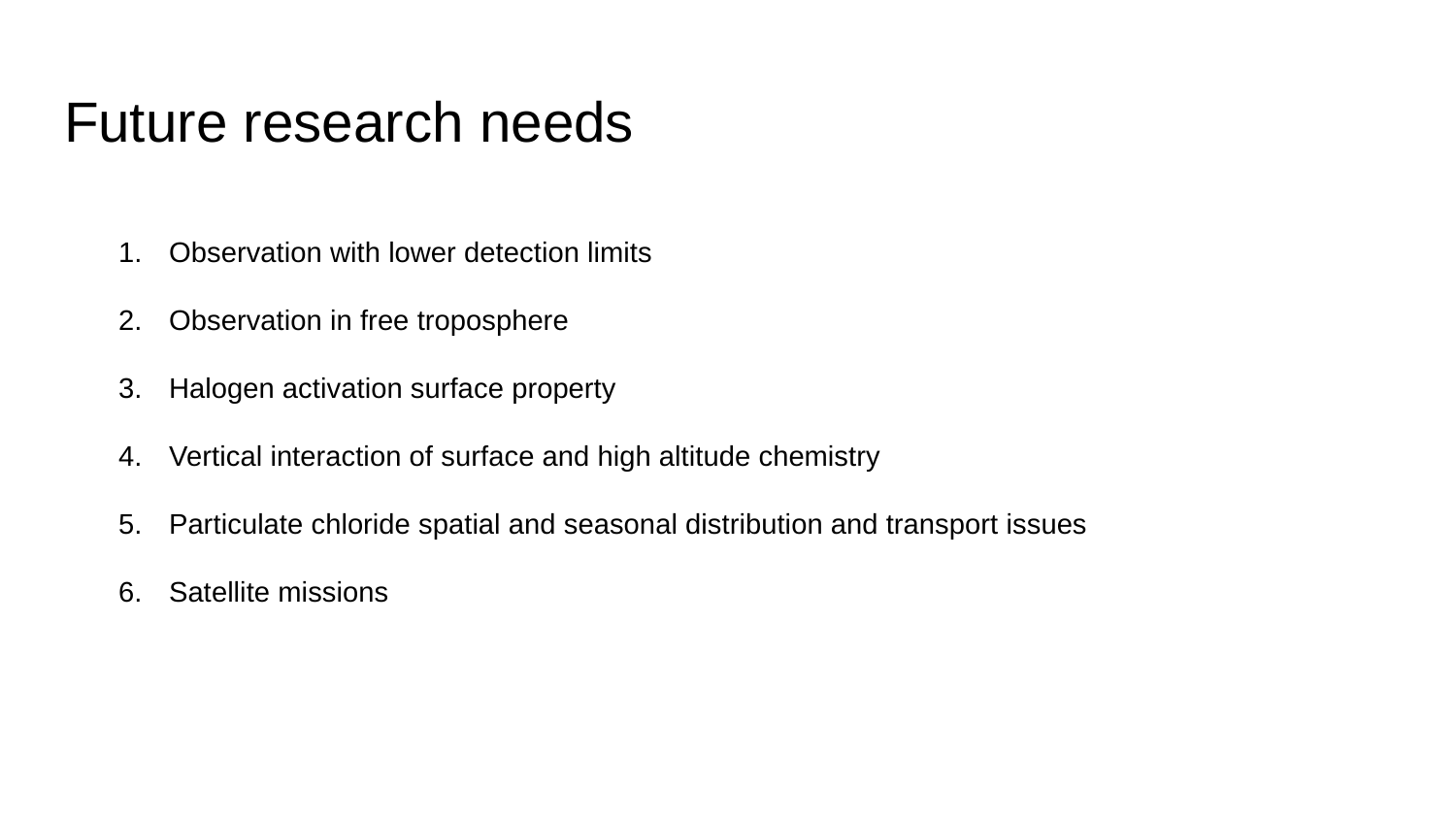

# Future research needs
Observation with lower detection limits
Observation in free troposphere
Halogen activation surface property
Vertical interaction of surface and high altitude chemistry
Particulate chloride spatial and seasonal distribution and transport issues
Satellite missions